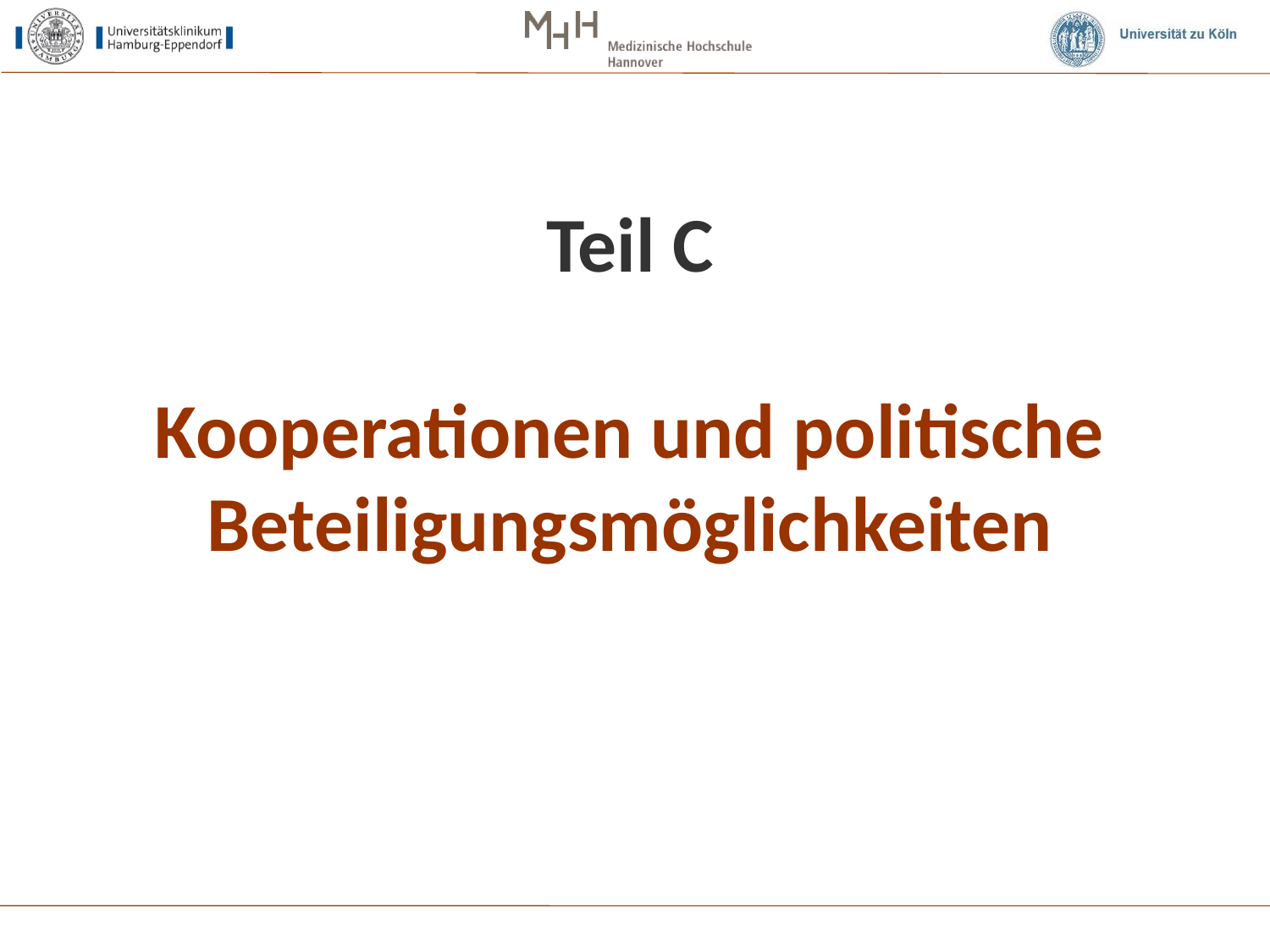

# Teil C Kooperationen und politische Beteiligungsmöglichkeiten